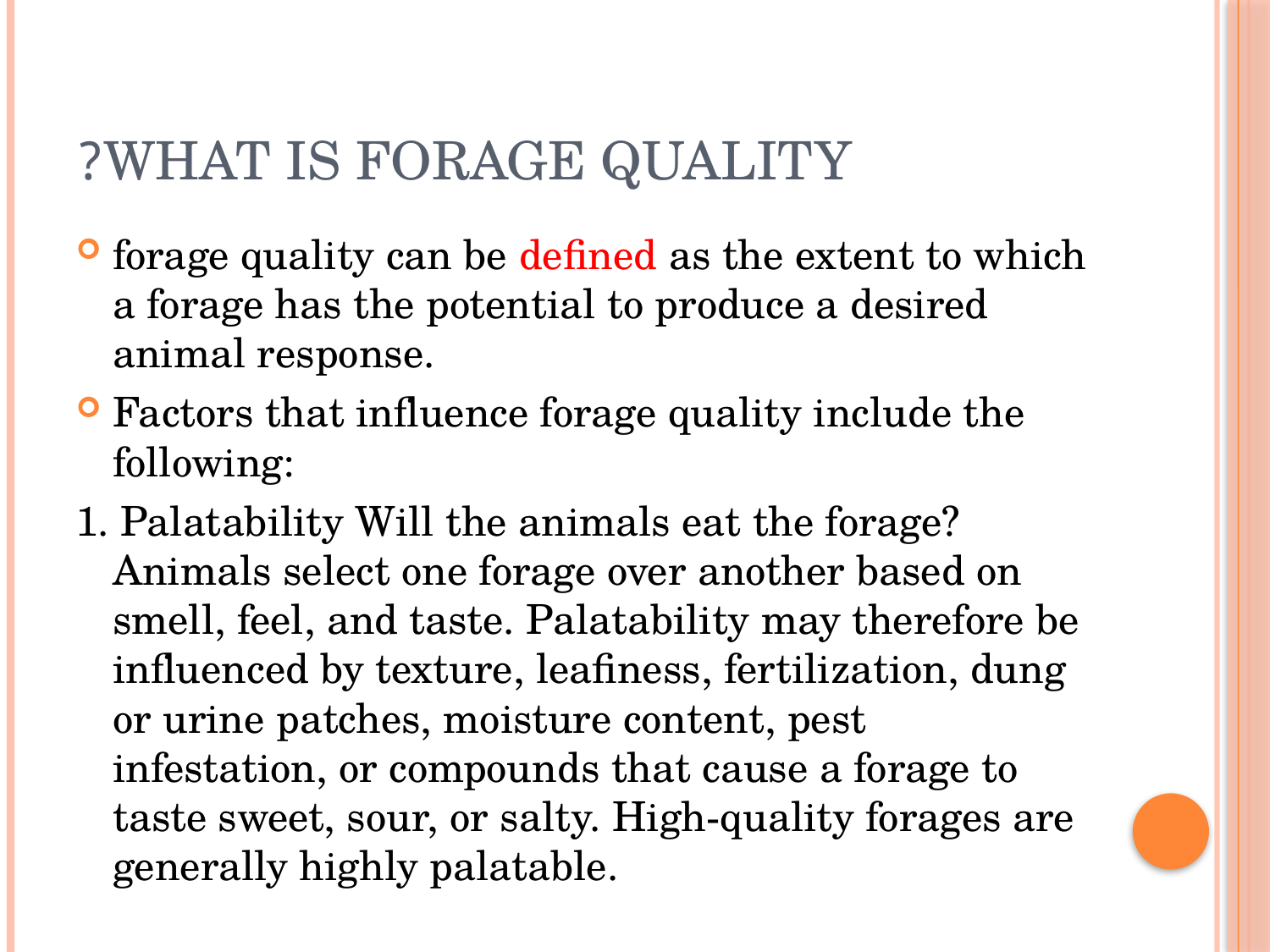

# What is forage quality?
forage quality can be defined as the extent to which a forage has the potential to produce a desired animal response.
Factors that influence forage quality include the following:
1. Palatability Will the animals eat the forage? Animals select one forage over another based on smell, feel, and taste. Palatability may therefore be influenced by texture, leafiness, fertilization, dung or urine patches, moisture content, pest infestation, or compounds that cause a forage to taste sweet, sour, or salty. High-quality forages are generally highly palatable.